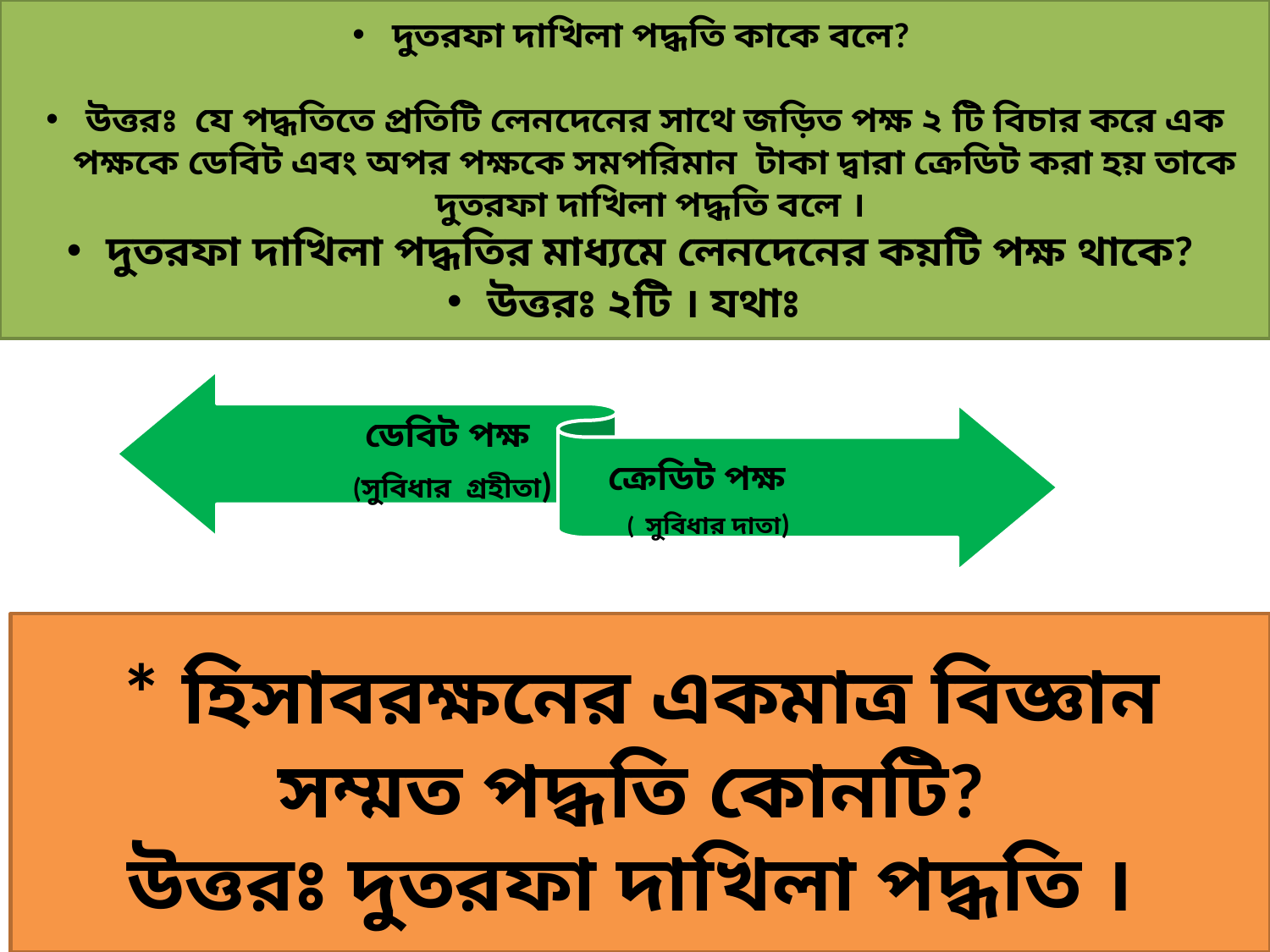

দুতরফা দাখিলা পদ্ধতি কাকে বলে?

উত্তরঃ  যে পদ্ধতিতে প্রতিটি লেনদেনের সাথে জড়িত পক্ষ ২ টি বিচার করে এক পক্ষকে ডেবিট এবং অপর পক্ষকে সমপরিমান  টাকা দ্বারা ক্রেডিট করা হয় তাকে দুতরফা দাখিলা পদ্ধতি বলে ।
দুতরফা দাখিলা পদ্ধতির মাধ্যমে লেনদেনের কয়টি পক্ষ থাকে?
উত্তরঃ ২টি । যথাঃ
ডেবিট পক্ষ
(সুবিধার  গ্রহীতা)
ক্রেডিট পক্ষ
  (  সুবিধার দাতা)
* হিসাবরক্ষনের একমাত্র বিজ্ঞান সম্মত পদ্ধতি কোনটি?
উত্তরঃ দুতরফা দাখিলা পদ্ধতি ।